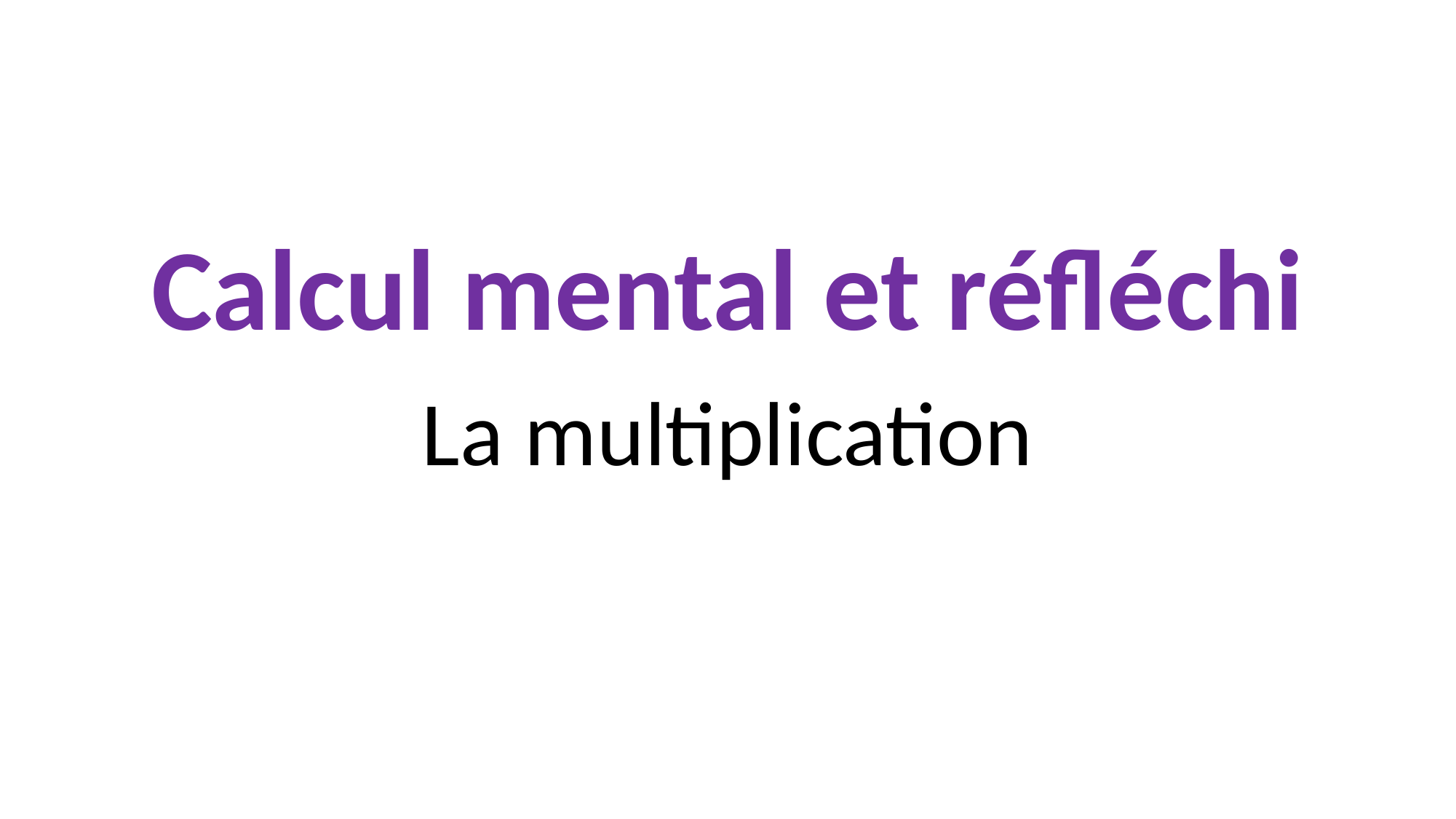

# Calcul mental et réfléchi
La multiplication